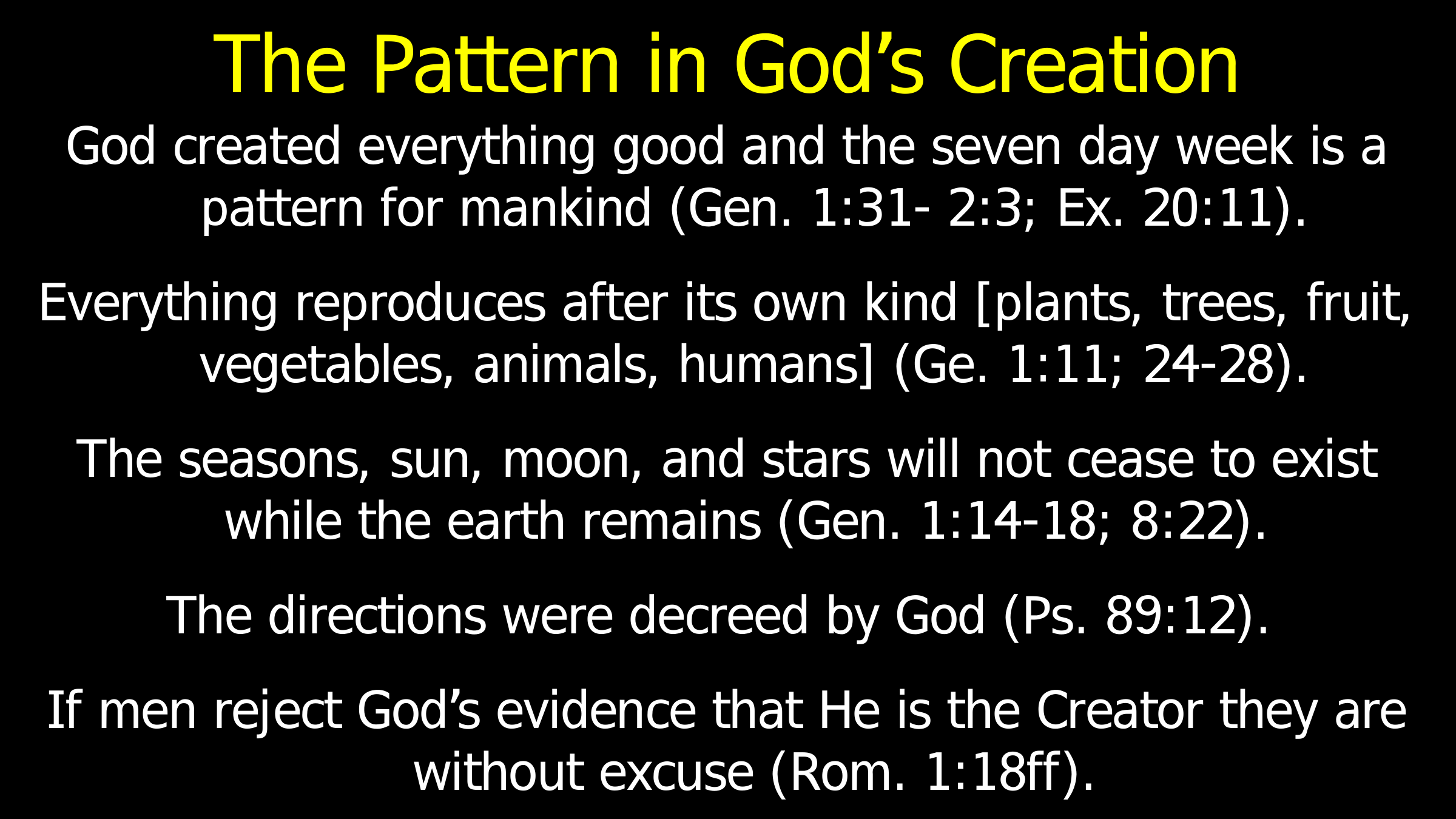

# The Pattern in God’s Creation
God created everything good and the seven day week is a pattern for mankind (Gen. 1:31- 2:3; Ex. 20:11).

Everything reproduces after its own kind [plants, trees, fruit, vegetables, animals, humans] (Ge. 1:11; 24-28).

The seasons, sun, moon, and stars will not cease to exist while the earth remains (Gen. 1:14-18; 8:22).

The directions were decreed by God (Ps. 89:12).

If men reject God’s evidence that He is the Creator they are without excuse (Rom. 1:18ff).